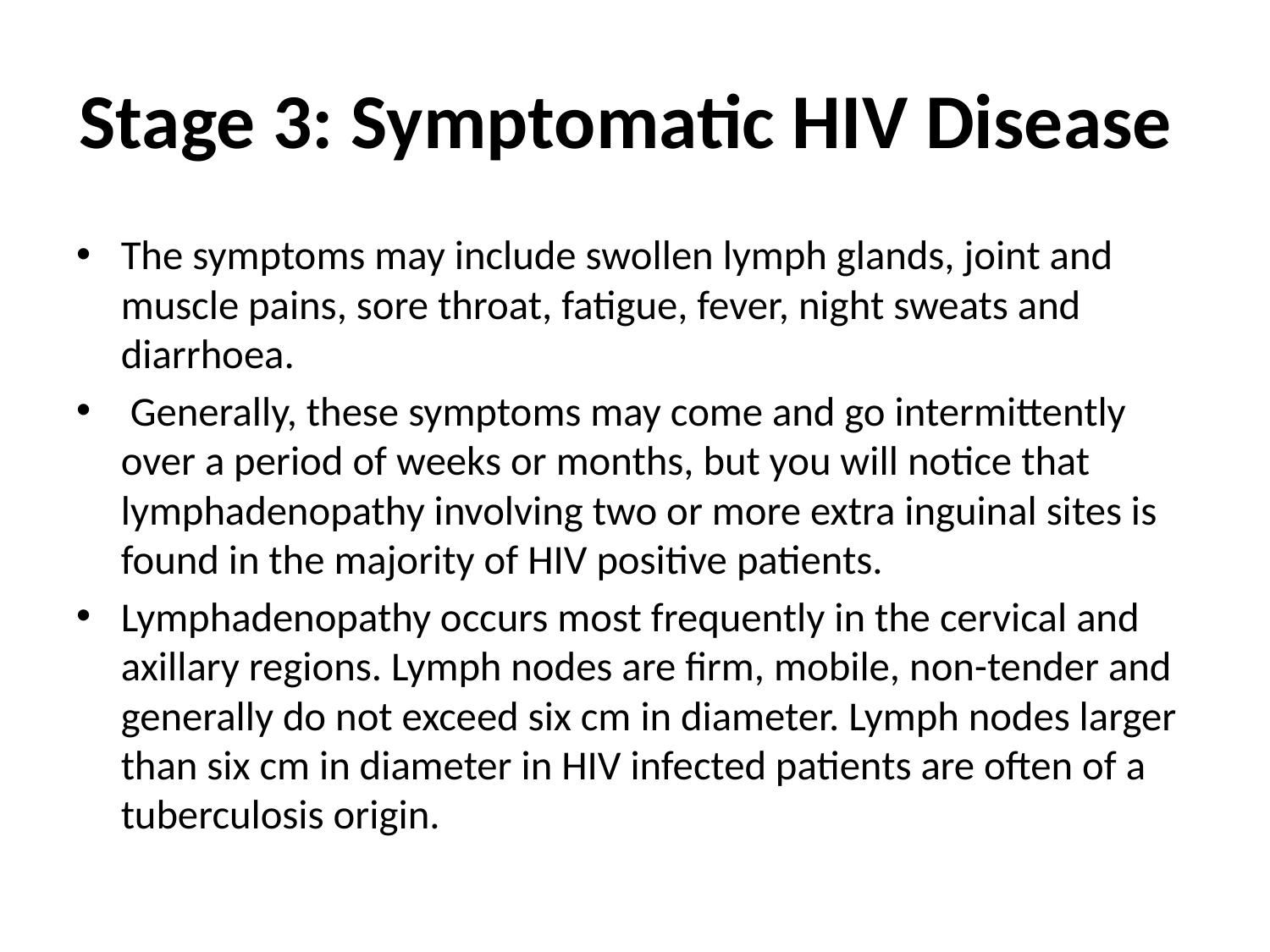

# Stage 3: Symptomatic HIV Disease
The symptoms may include swollen lymph glands, joint and muscle pains, sore throat, fatigue, fever, night sweats and diarrhoea.
 Generally, these symptoms may come and go intermittently over a period of weeks or months, but you will notice that lymphadenopathy involving two or more extra inguinal sites is found in the majority of HIV positive patients.
Lymphadenopathy occurs most frequently in the cervical and axillary regions. Lymph nodes are firm, mobile, non-tender and generally do not exceed six cm in diameter. Lymph nodes larger than six cm in diameter in HIV infected patients are often of a tuberculosis origin.